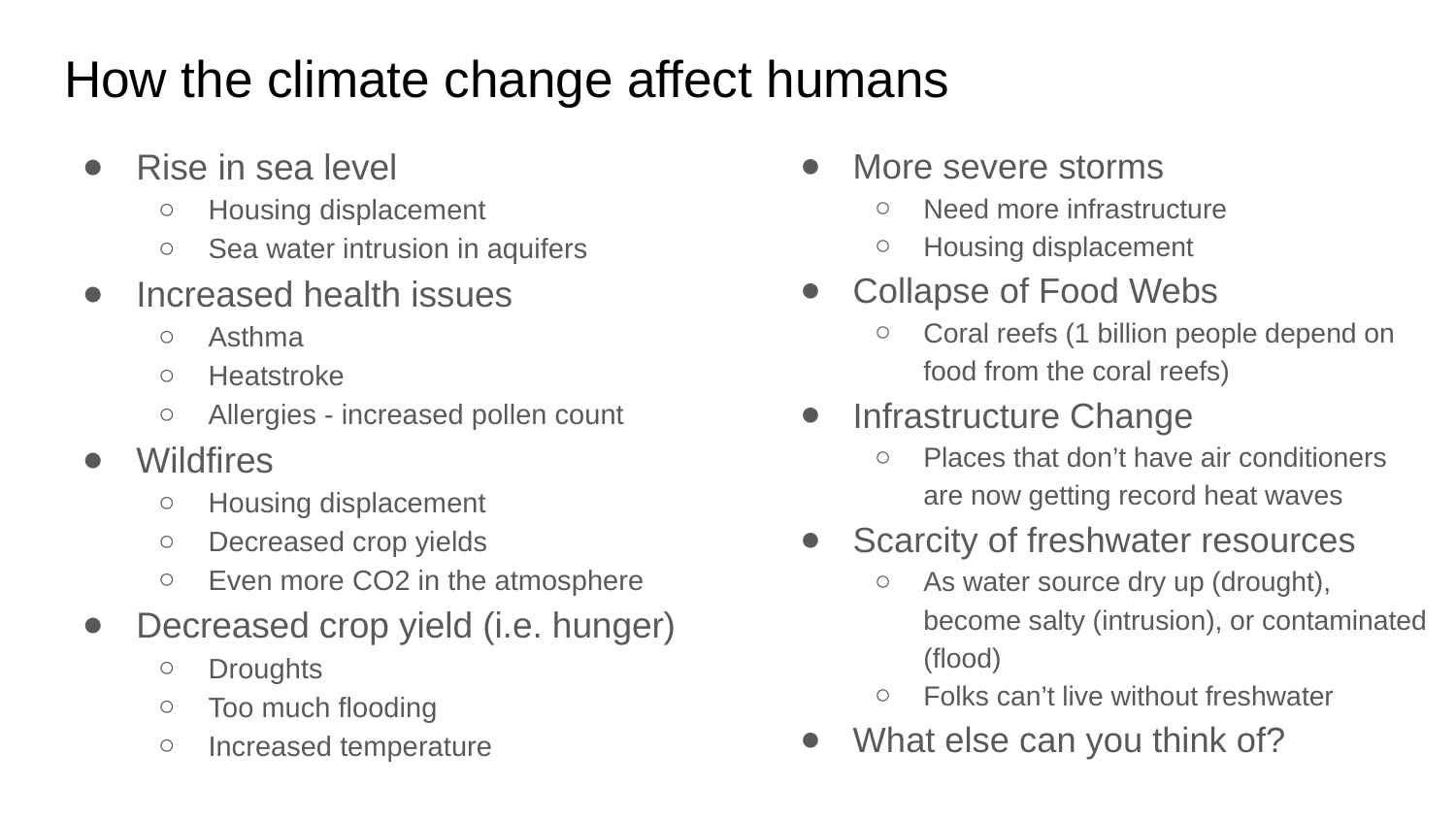

# How the climate change affect humans
Rise in sea level
Housing displacement
Sea water intrusion in aquifers
Increased health issues
Asthma
Heatstroke
Allergies - increased pollen count
Wildfires
Housing displacement
Decreased crop yields
Even more CO2 in the atmosphere
Decreased crop yield (i.e. hunger)
Droughts
Too much flooding
Increased temperature
More severe storms
Need more infrastructure
Housing displacement
Collapse of Food Webs
Coral reefs (1 billion people depend on food from the coral reefs)
Infrastructure Change
Places that don’t have air conditioners are now getting record heat waves
Scarcity of freshwater resources
As water source dry up (drought), become salty (intrusion), or contaminated (flood)
Folks can’t live without freshwater
What else can you think of?